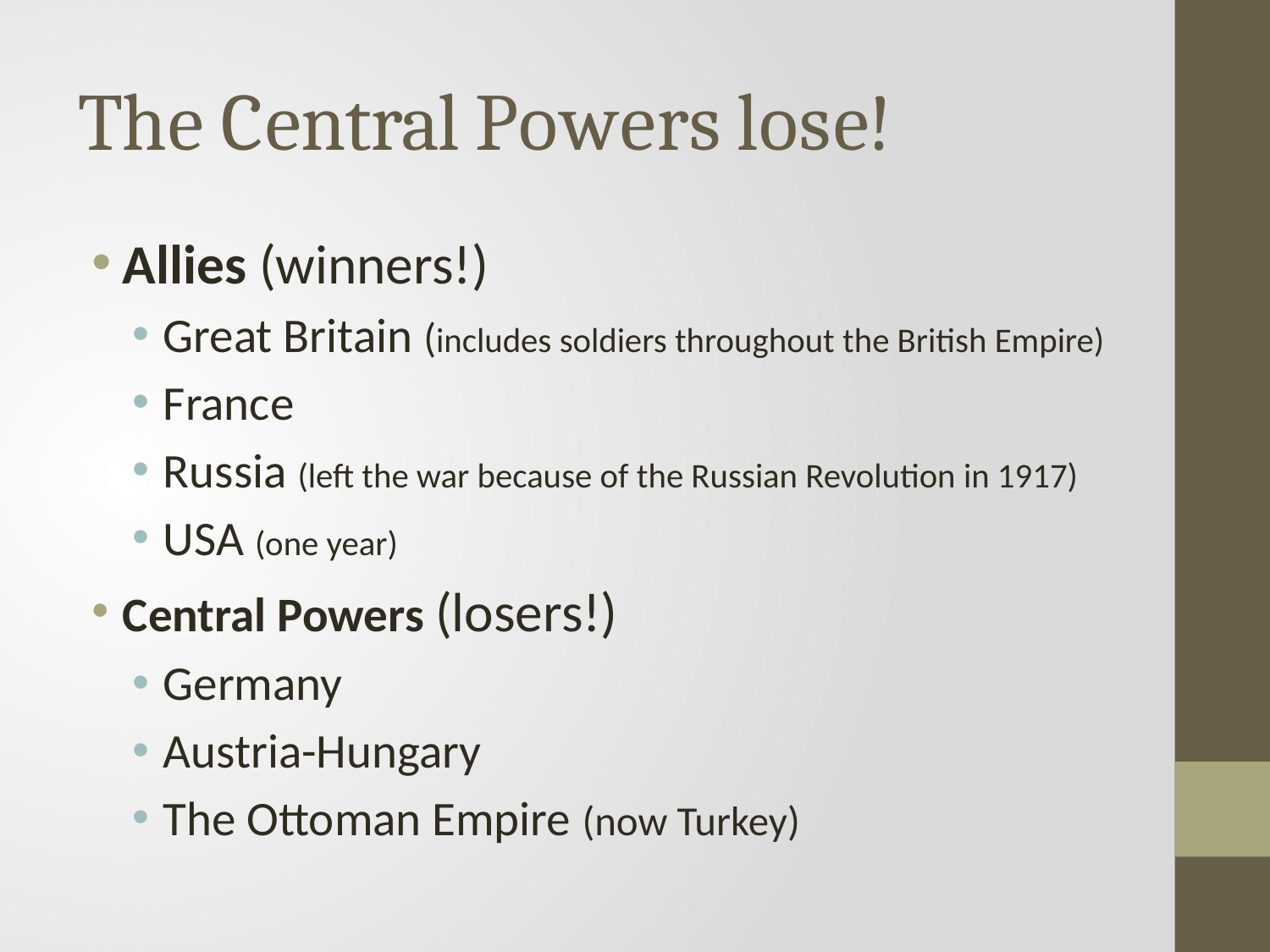

# The Central Powers lose!
Allies (winners!)
Great Britain (includes soldiers throughout the British Empire)
France
Russia (left the war because of the Russian Revolution in 1917)
USA (one year)
Central Powers (losers!)
Germany
Austria-Hungary
The Ottoman Empire (now Turkey)